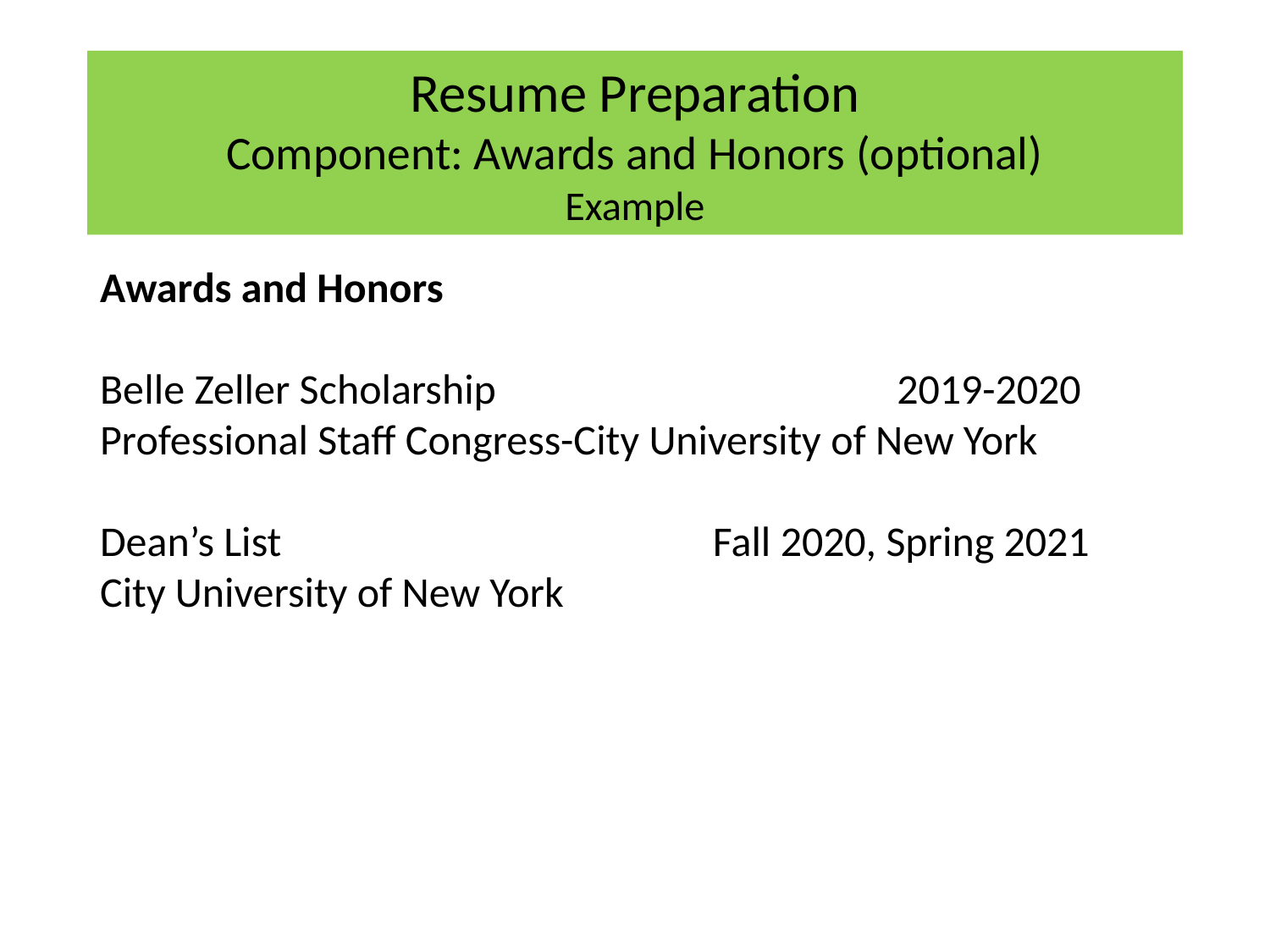

# Resume Preparation Component: Awards and Honors (optional) Example
Awards and Honors

Belle Zeller Scholarship		                 2019-2020
Professional Staff Congress-City University of New York

Dean’s List		  	           Fall 2020, Spring 2021
City University of New York